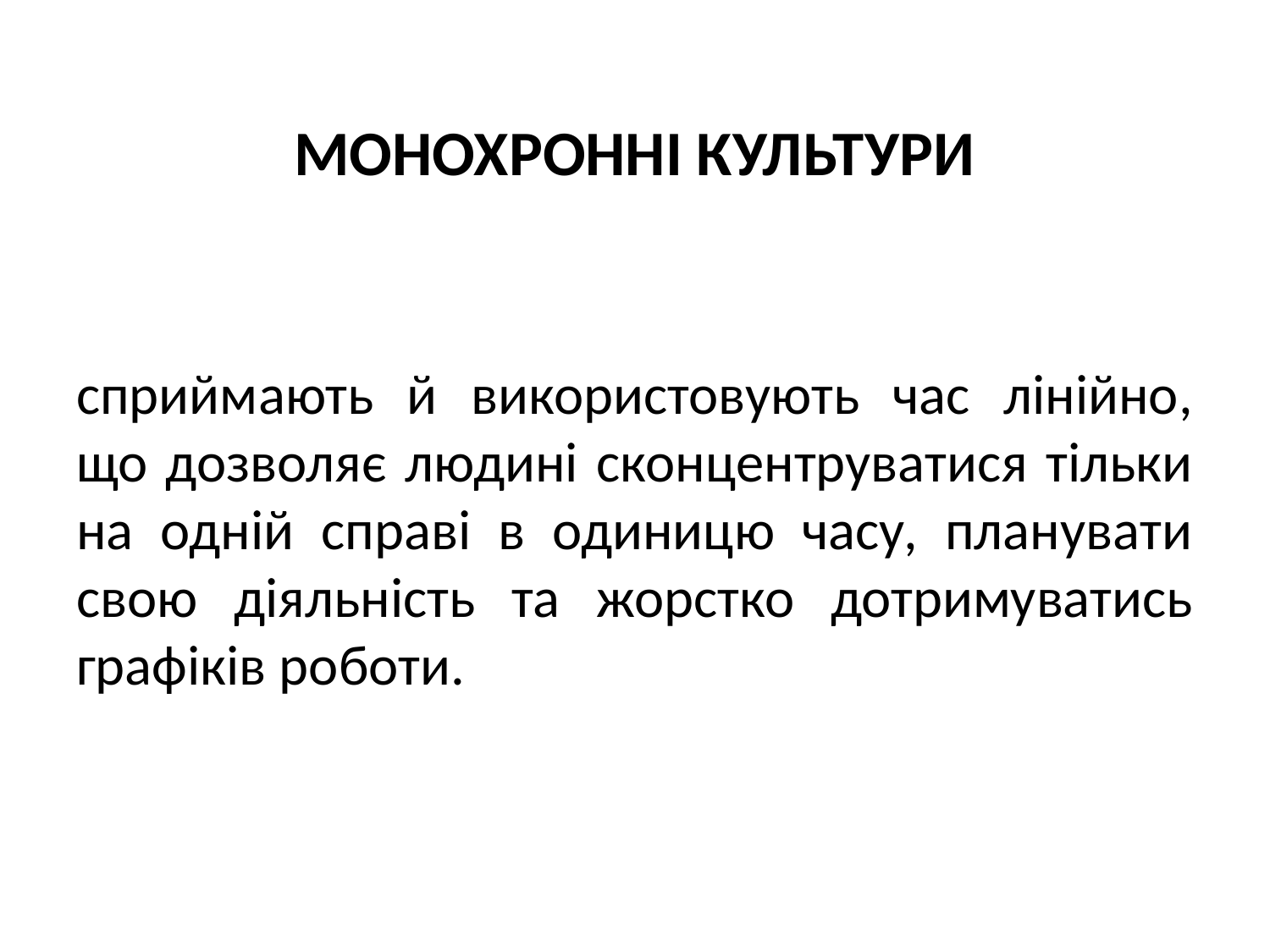

МОНОХРОННІ КУЛЬТУРИ

сприймають й використовують час лінійно, що дозволяє людині сконцентруватися тільки на одній справі в одиницю часу, планувати свою діяльність та жорстко дотримуватись графіків роботи.